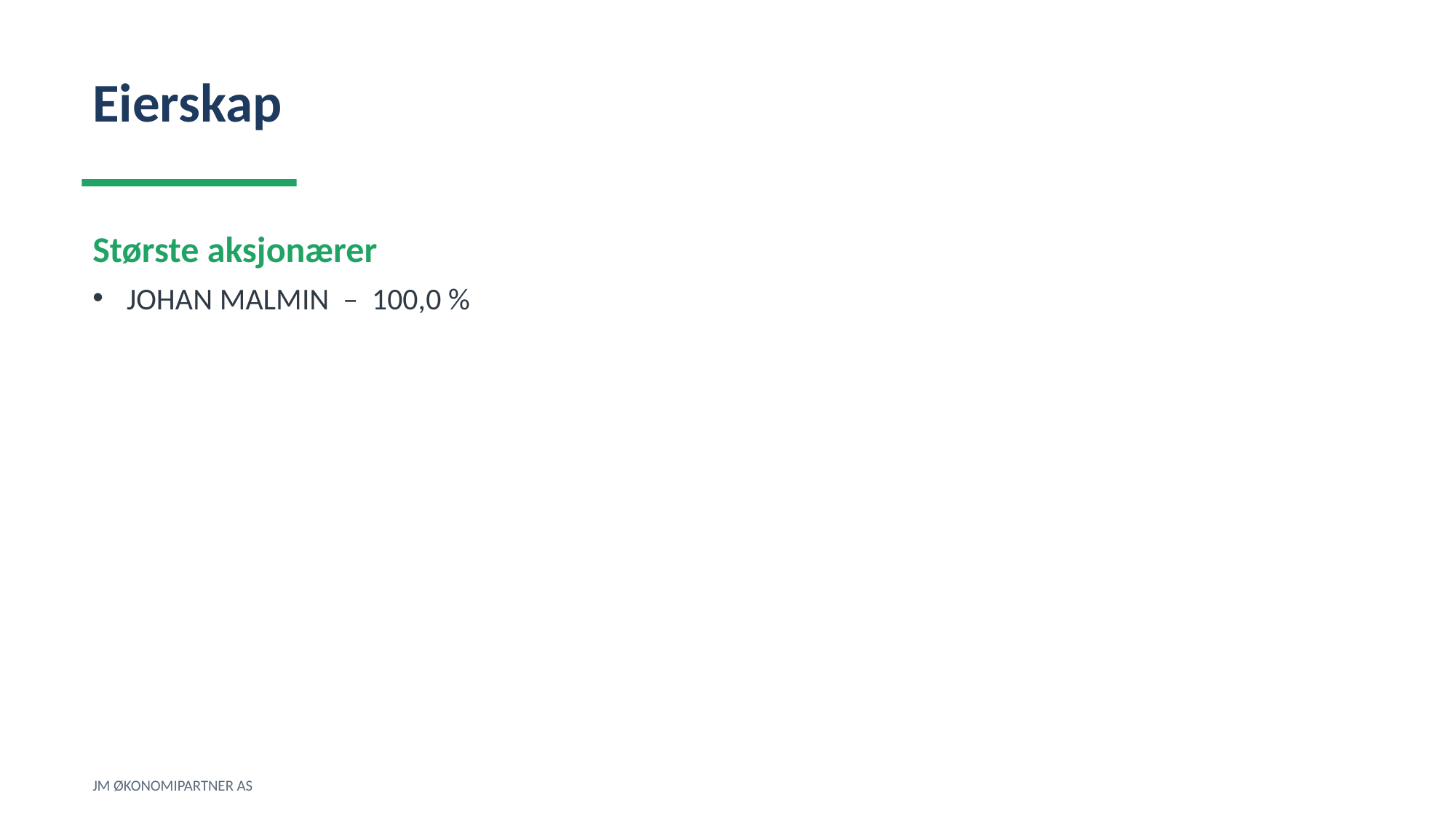

Eierskap

Største aksjonærer
JOHAN MALMIN  –  100,0 %
JM ØKONOMIPARTNER AS